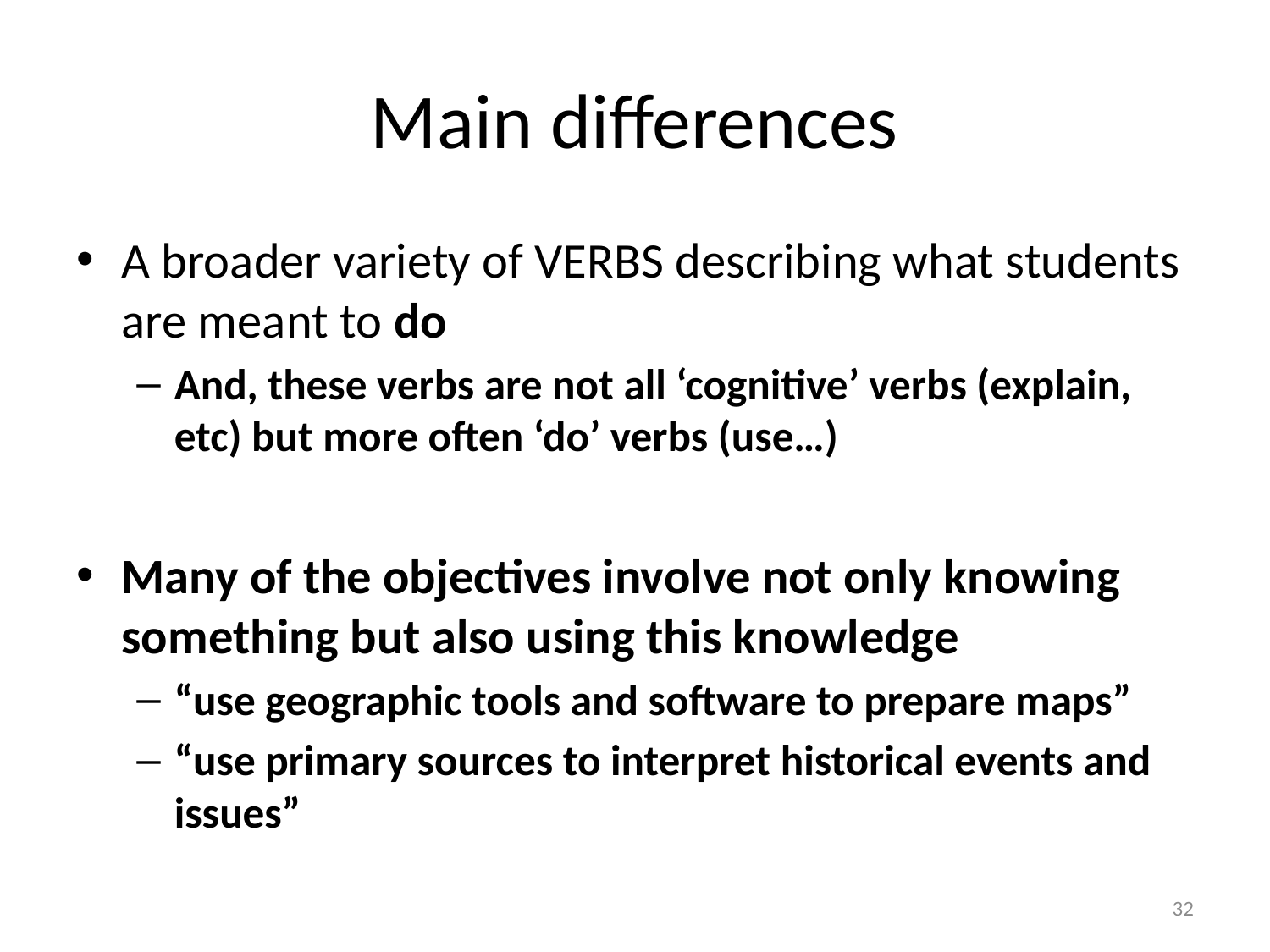

# Main differences
A broader variety of VERBS describing what students are meant to do
And, these verbs are not all ‘cognitive’ verbs (explain, etc) but more often ‘do’ verbs (use…)

Many of the objectives involve not only knowing something but also using this knowledge
“use geographic tools and software to prepare maps”
“use primary sources to interpret historical events and issues”

32